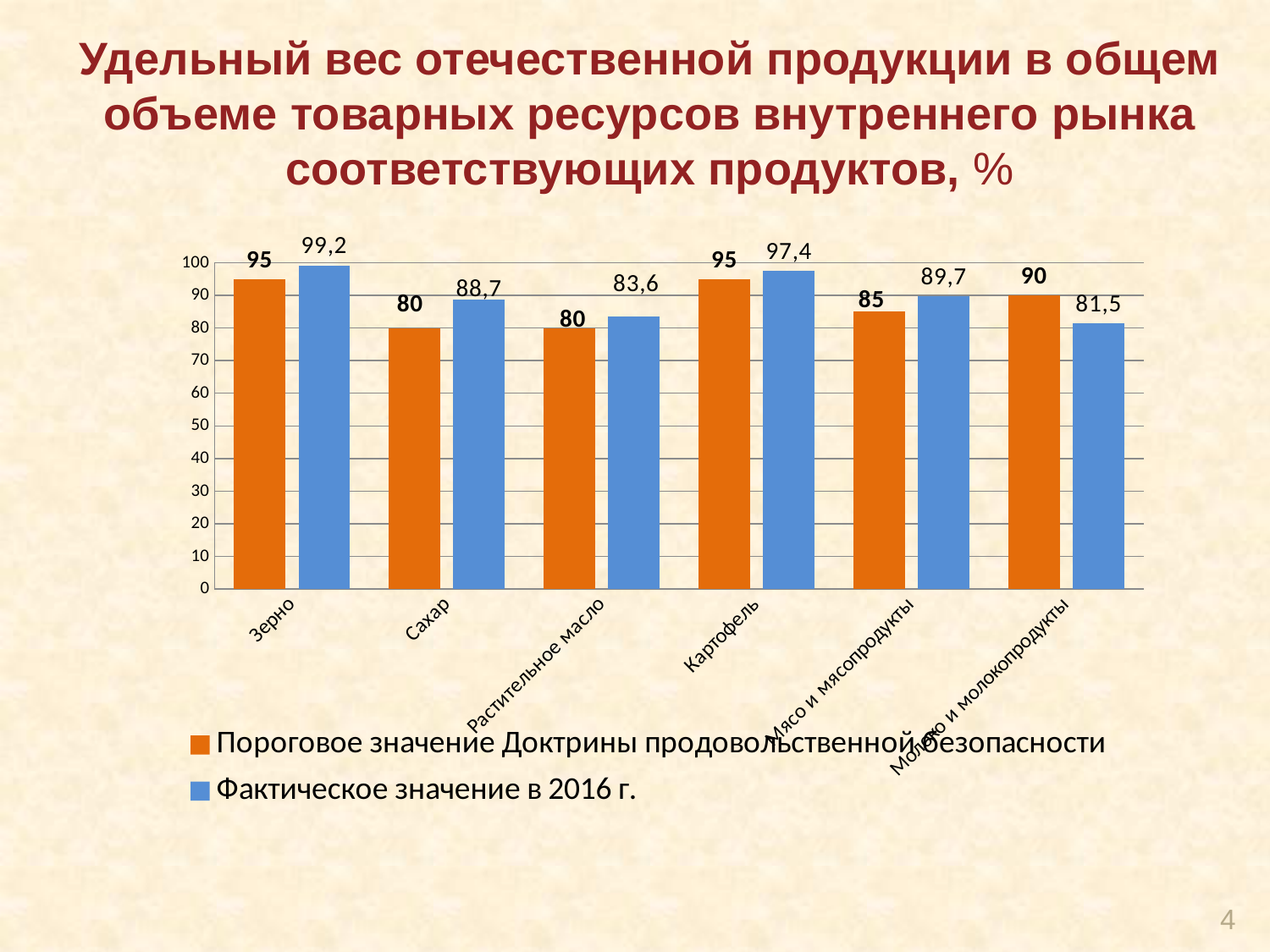

# Удельный вес отечественной продукции в общем объеме товарных ресурсов внутреннего рынка соответствующих продуктов, %

### Chart

| Category | Пороговое значение Доктрины продовольственной безопасности | Фактическое значение в 2016 г. |
|---|---|---|
| Зерно | 95.0 | 99.2 |
| Сахар | 80.0 | 88.7 |
| Растительное масло | 80.0 | 83.6 |
| Картофель | 95.0 | 97.4 |
| Мясо и мясопродукты | 85.0 | 89.7 |
| Молоко и молокопродукты | 90.0 | 81.5 |
4